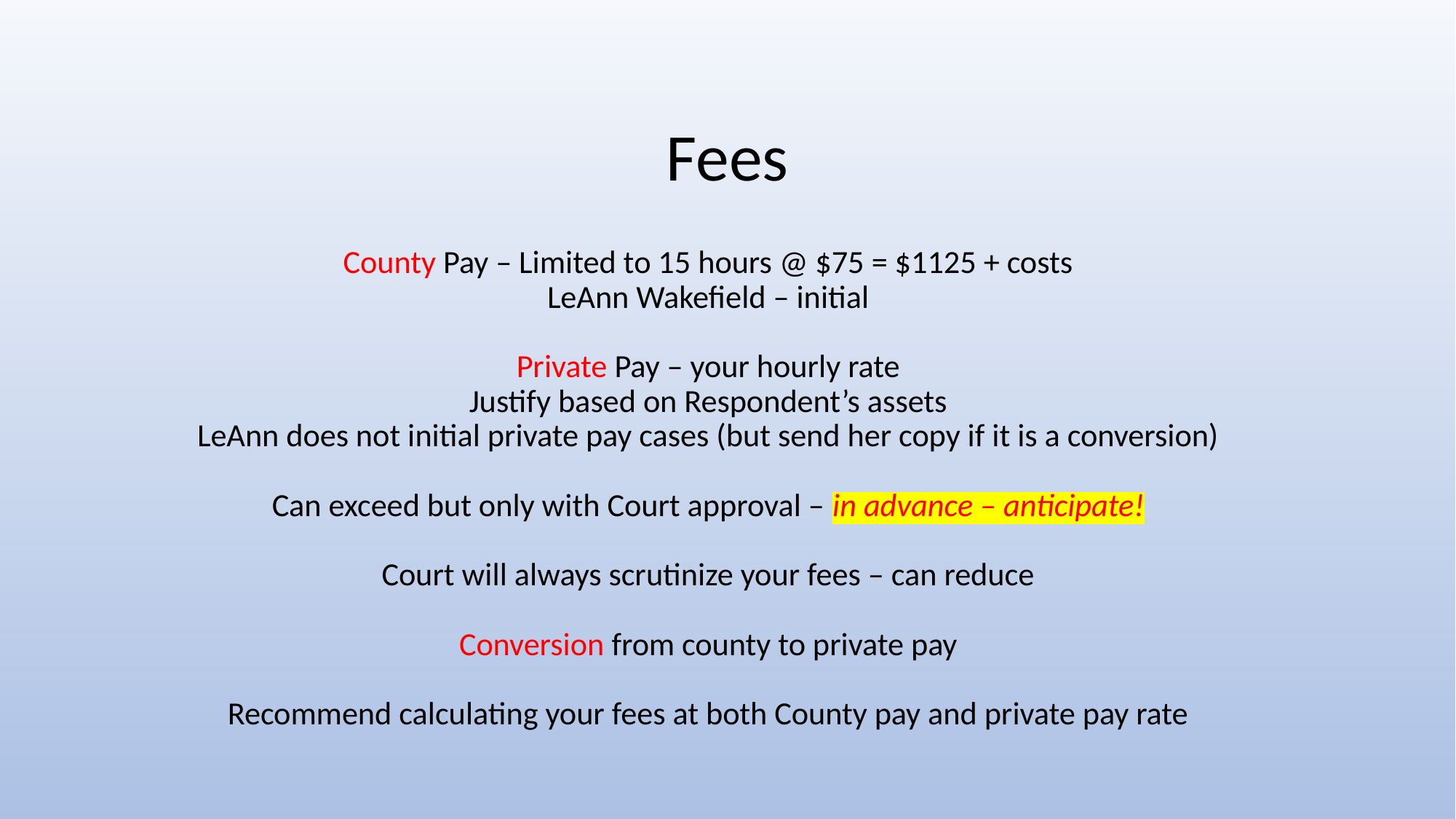

# Fees
County Pay – Limited to 15 hours @ $75 = $1125 + costs
LeAnn Wakefield – initial

Private Pay – your hourly rate
Justify based on Respondent’s assets
LeAnn does not initial private pay cases (but send her copy if it is a conversion)

Can exceed but only with Court approval – in advance – anticipate!

Court will always scrutinize your fees – can reduce

Conversion from county to private pay

Recommend calculating your fees at both County pay and private pay rate